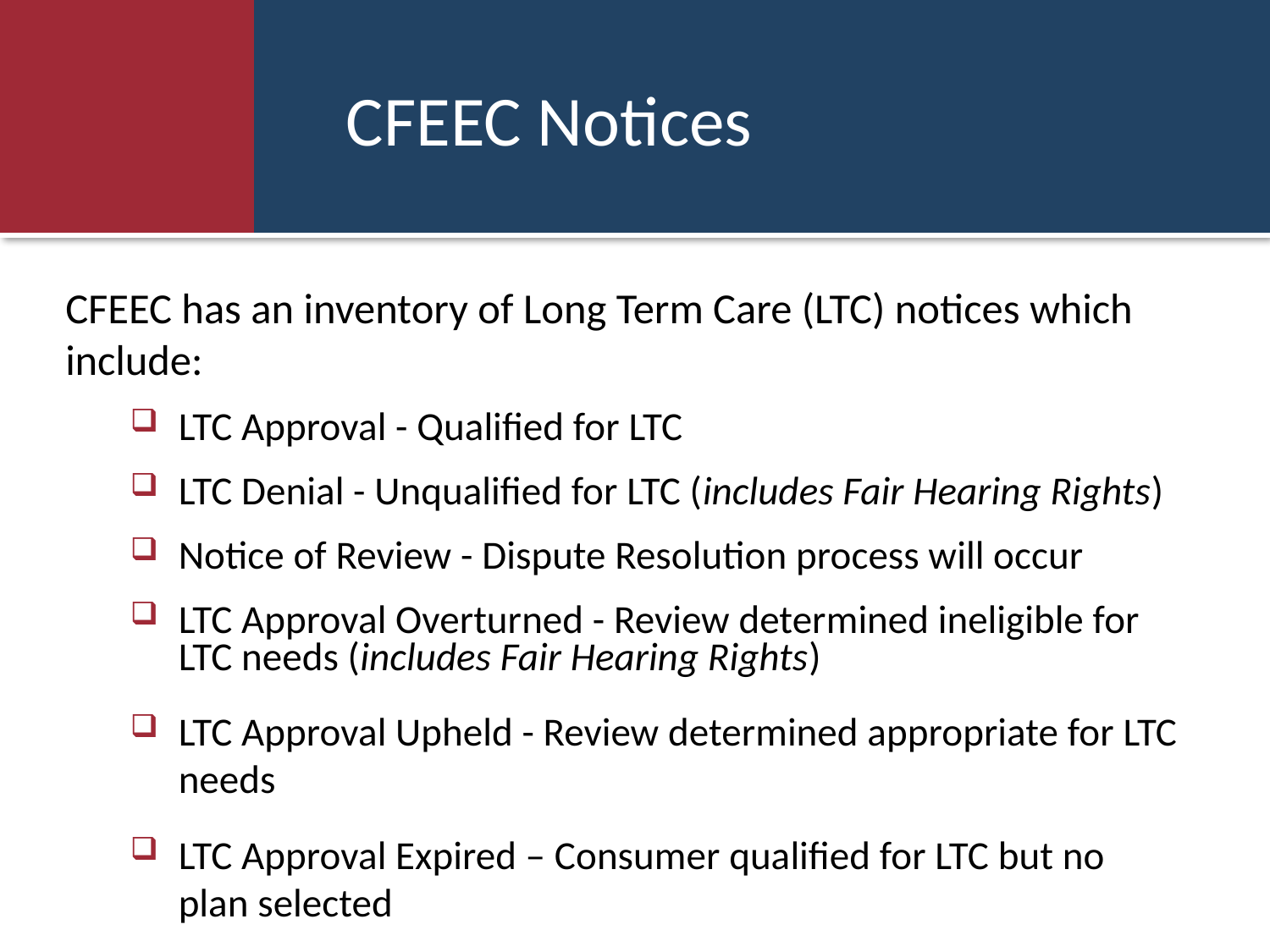

# CFEEC Notices
CFEEC has an inventory of Long Term Care (LTC) notices which include:
LTC Approval - Qualified for LTC
LTC Denial - Unqualified for LTC (includes Fair Hearing Rights)
Notice of Review - Dispute Resolution process will occur
LTC Approval Overturned - Review determined ineligible for LTC needs (includes Fair Hearing Rights)
LTC Approval Upheld - Review determined appropriate for LTC needs
LTC Approval Expired – Consumer qualified for LTC but no plan selected